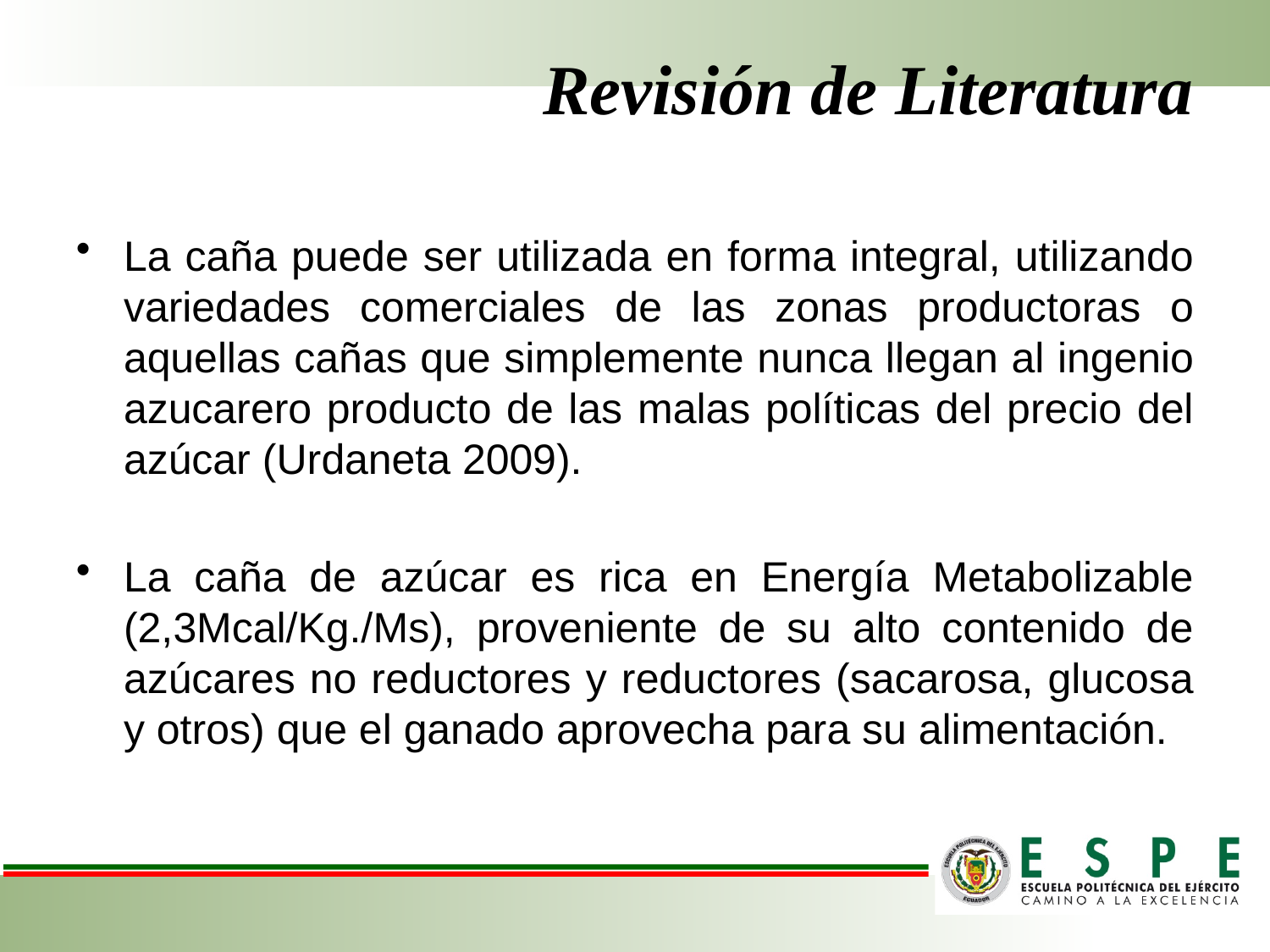

# Revisión de Literatura
La caña puede ser utilizada en forma integral, utilizando variedades comerciales de las zonas productoras o aquellas cañas que simplemente nunca llegan al ingenio azucarero producto de las malas políticas del precio del azúcar (Urdaneta 2009).

La caña de azúcar es rica en Energía Metabolizable (2,3Mcal/Kg./Ms), proveniente de su alto contenido de azúcares no reductores y reductores (sacarosa, glucosa y otros) que el ganado aprovecha para su alimentación.